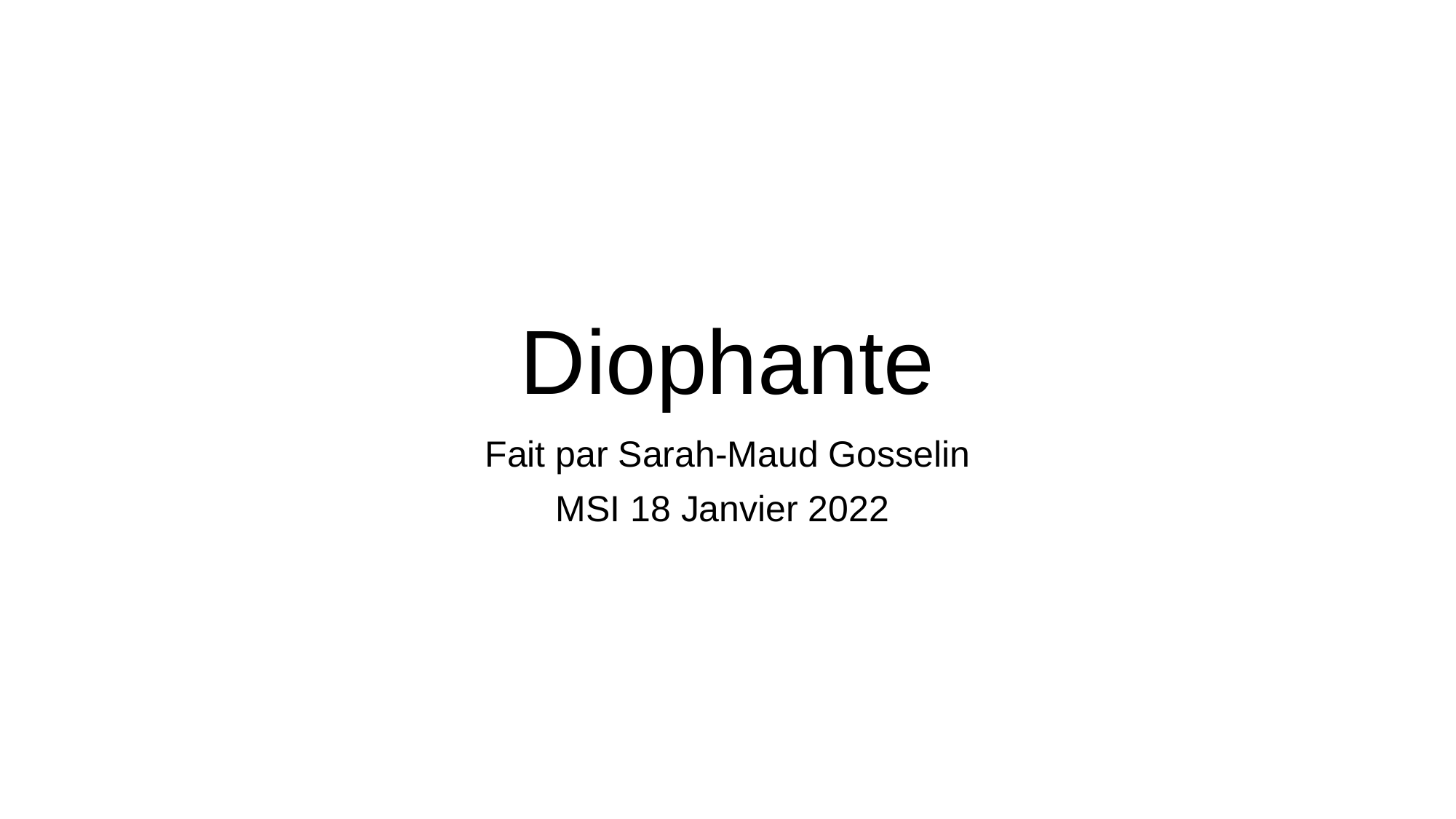

# Diophante
Fait par Sarah-Maud Gosselin
MSI 18 Janvier 2022